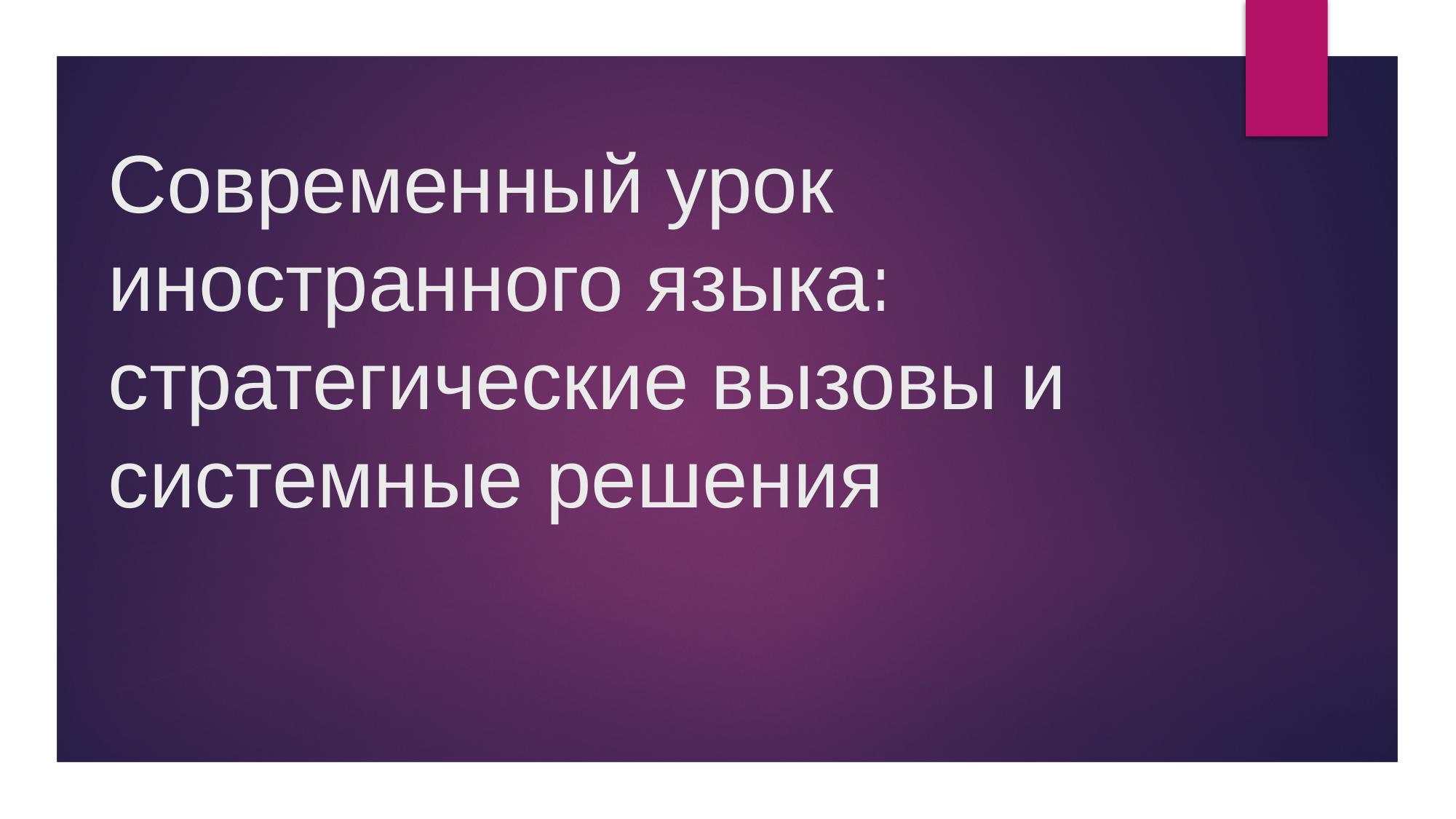

# Современный урок иностранного языка: стратегические вызовы и системные решения